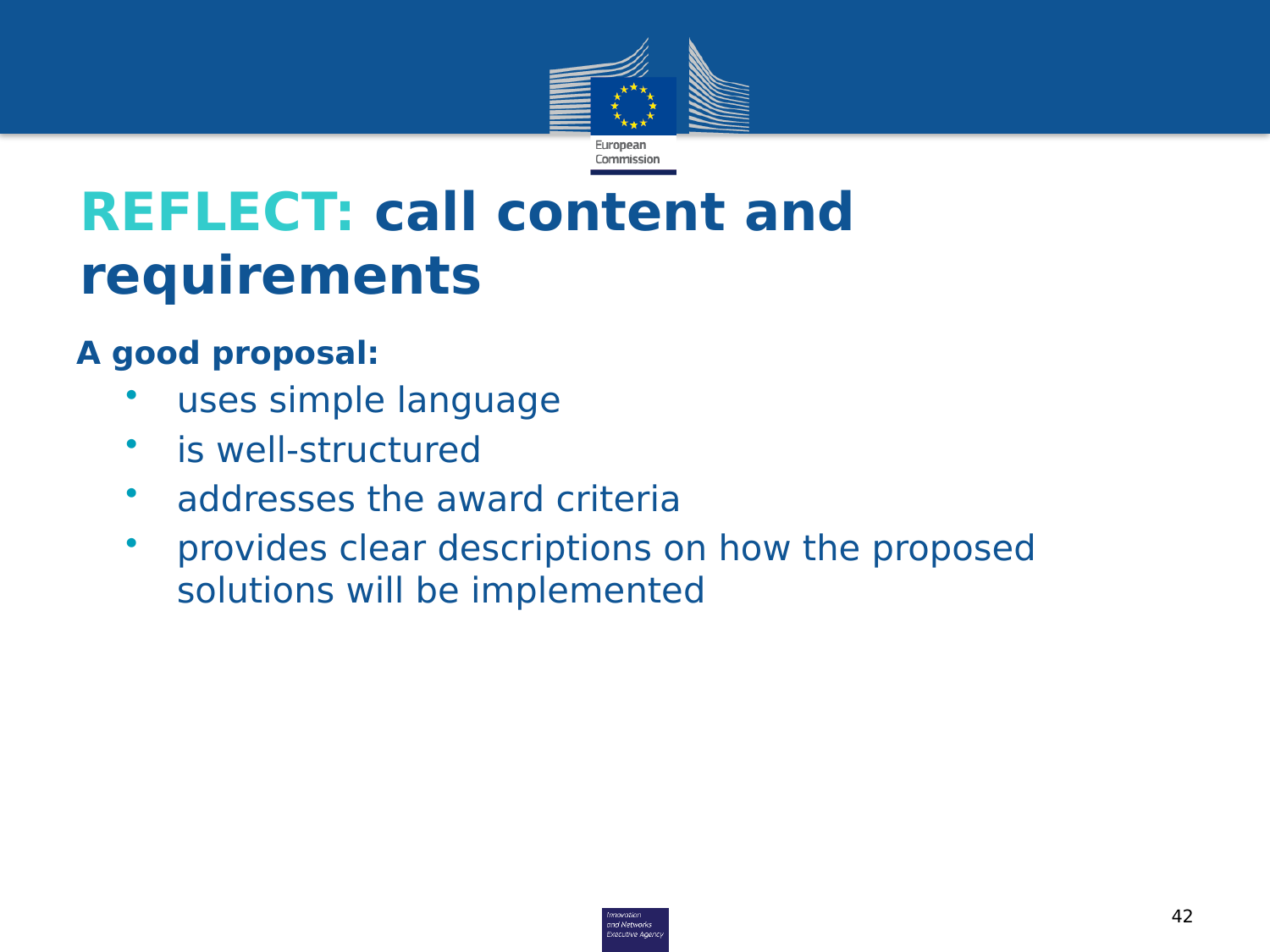

# REFLECT: call content and requirements
A good proposal:
uses simple language
is well-structured
addresses the award criteria
provides clear descriptions on how the proposed solutions will be implemented

42